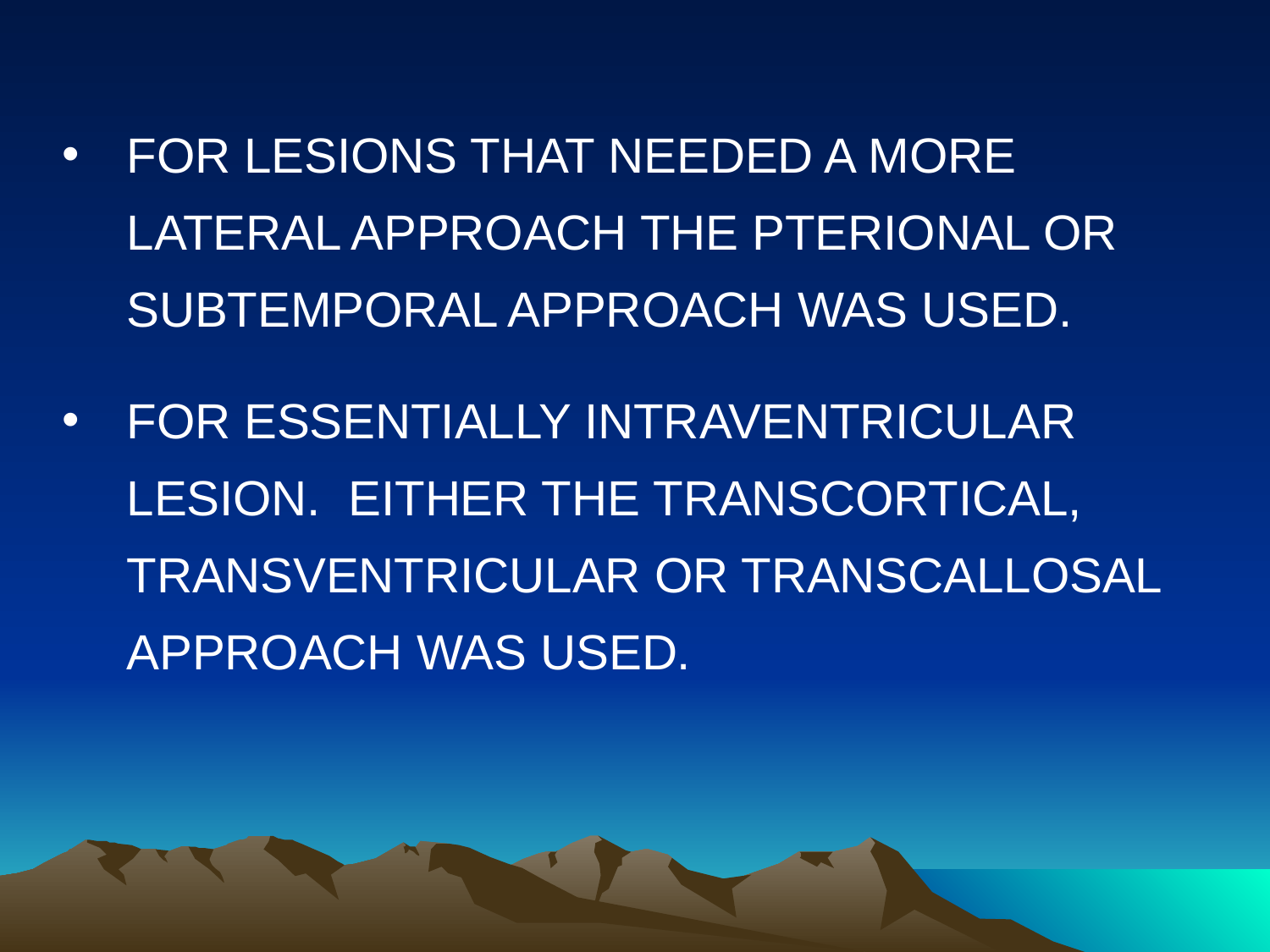

FOR LESIONS THAT NEEDED A MORE LATERAL APPROACH THE PTERIONAL OR SUBTEMPORAL APPROACH WAS USED.
FOR ESSENTIALLY INTRAVENTRICULAR LESION.  EITHER THE TRANSCORTICAL, TRANSVENTRICULAR OR TRANSCALLOSAL APPROACH WAS USED.